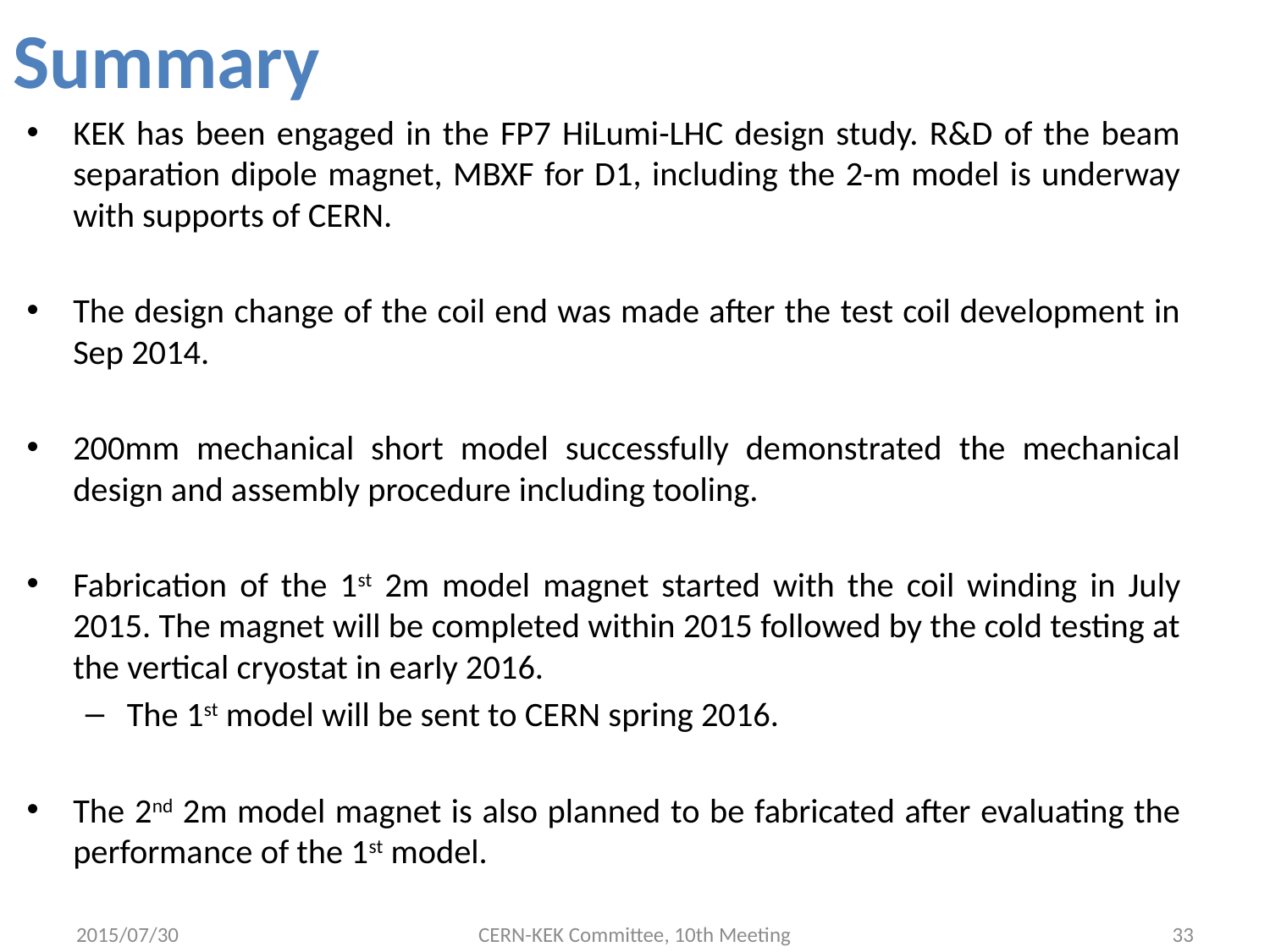

# Summary
KEK has been engaged in the FP7 HiLumi-LHC design study. R&D of the beam separation dipole magnet, MBXF for D1, including the 2-m model is underway with supports of CERN.

The design change of the coil end was made after the test coil development in Sep 2014.

200mm mechanical short model successfully demonstrated the mechanical design and assembly procedure including tooling.

Fabrication of the 1st 2m model magnet started with the coil winding in July 2015. The magnet will be completed within 2015 followed by the cold testing at the vertical cryostat in early 2016.
The 1st model will be sent to CERN spring 2016.

The 2nd 2m model magnet is also planned to be fabricated after evaluating the performance of the 1st model.
2015/07/30
CERN-KEK Committee, 10th Meeting
33